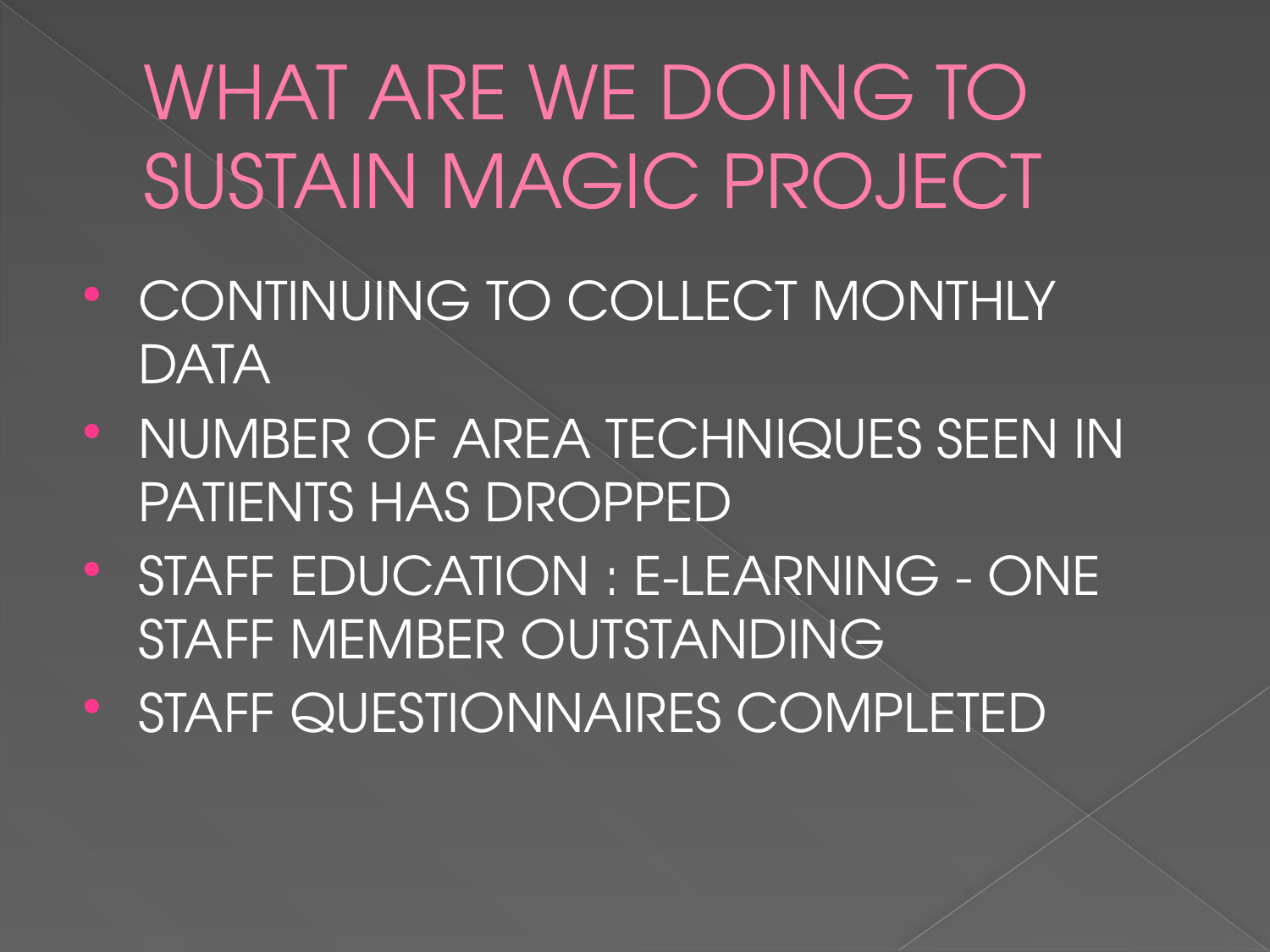

# WHAT ARE WE DOING TO SUSTAIN MAGIC PROJECT
CONTINUING TO COLLECT MONTHLY DATA
NUMBER OF AREA TECHNIQUES SEEN IN PATIENTS HAS DROPPED
STAFF EDUCATION : E-LEARNING - ONE STAFF MEMBER OUTSTANDING
STAFF QUESTIONNAIRES COMPLETED